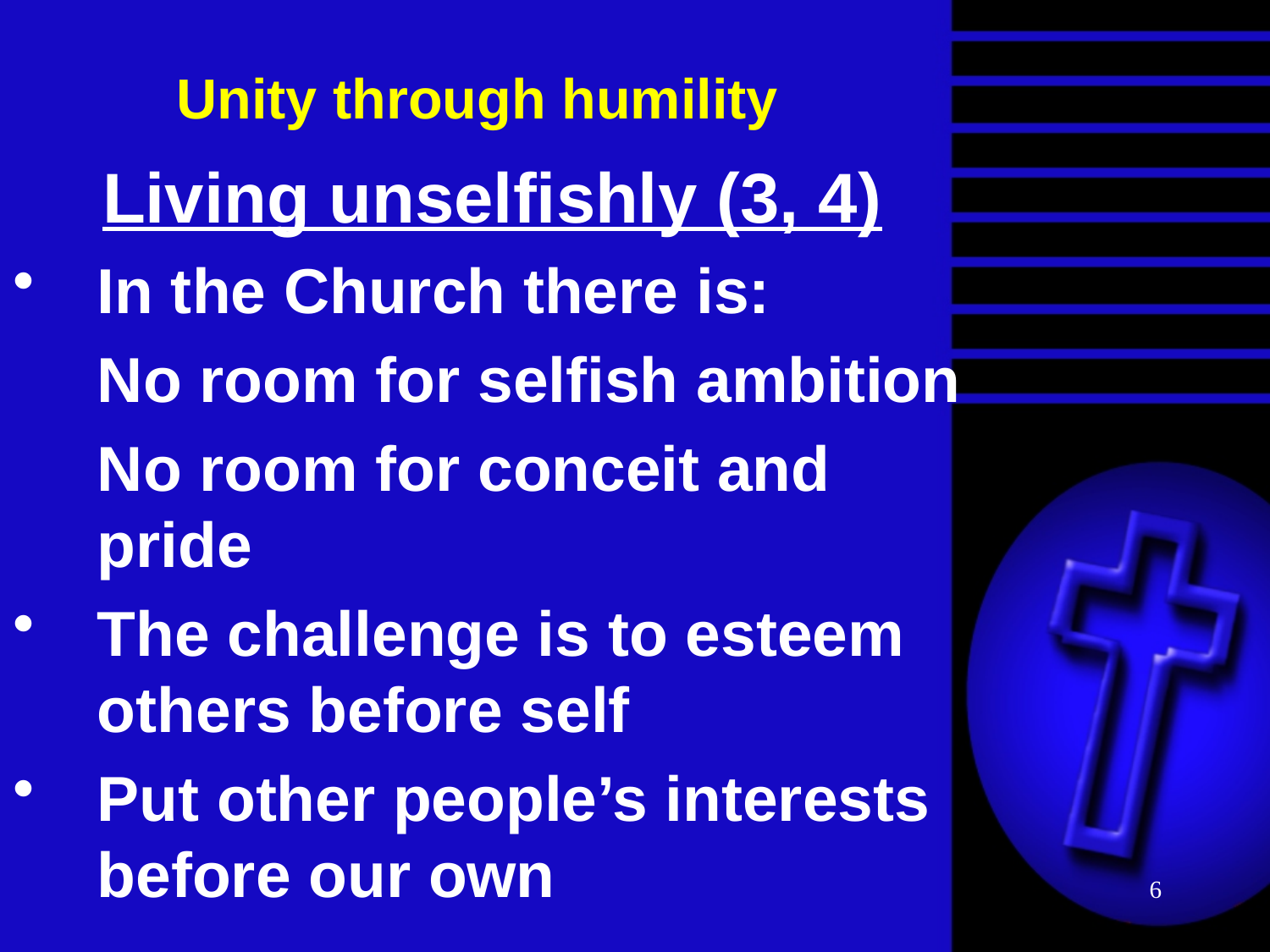

# Unity through humility
Living unselfishly (3, 4)
In the Church there is:
	No room for selfish ambition
	No room for conceit and pride
The challenge is to esteem others before self
Put other people’s interests before our own
6